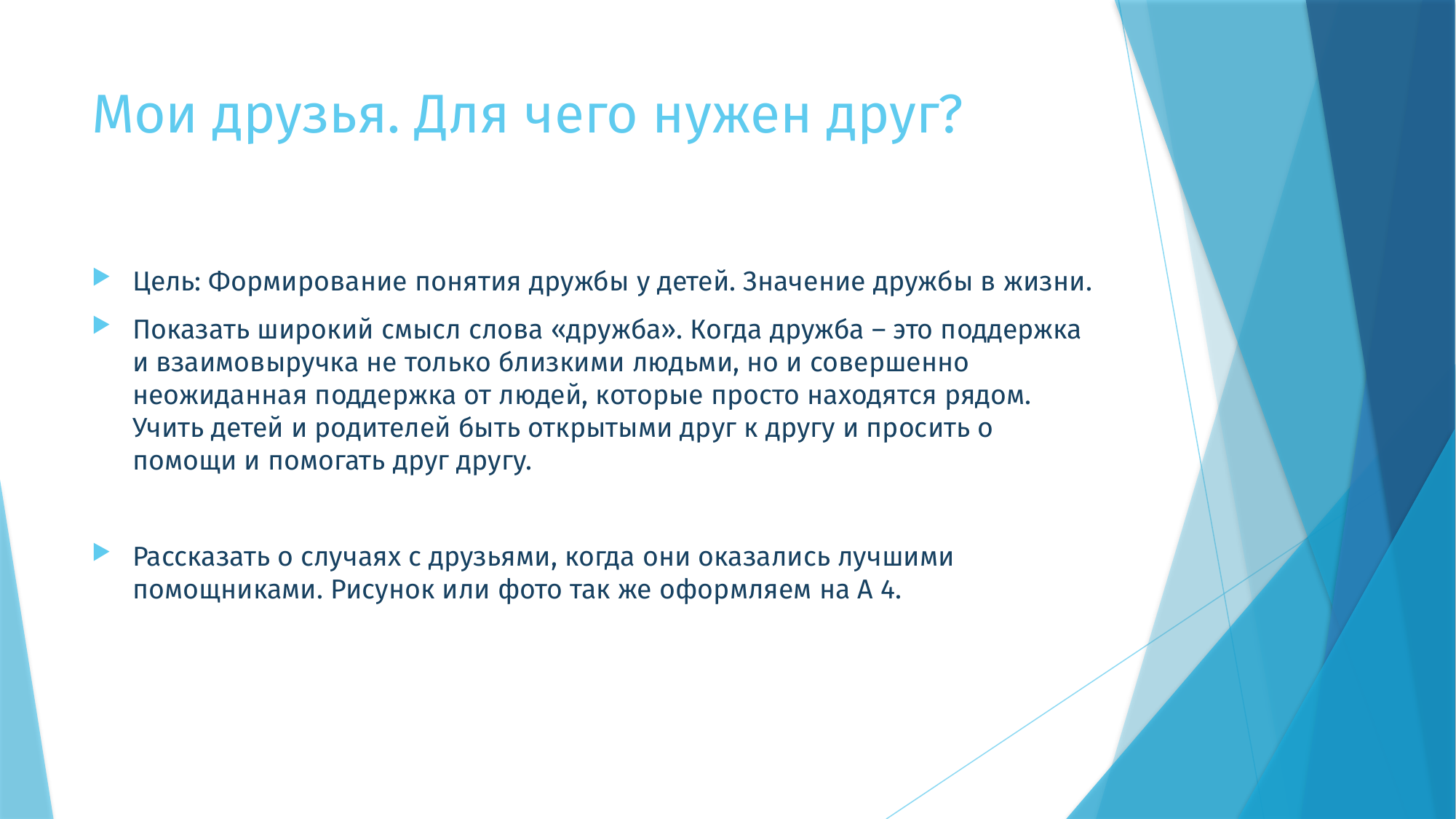

# Мои друзья. Для чего нужен друг?
Цель: Формирование понятия дружбы у детей. Значение дружбы в жизни.
Показать широкий смысл слова «дружба». Когда дружба – это поддержка и взаимовыручка не только близкими людьми, но и совершенно неожиданная поддержка от людей, которые просто находятся рядом. Учить детей и родителей быть открытыми друг к другу и просить о помощи и помогать друг другу.

Рассказать о случаях с друзьями, когда они оказались лучшими помощниками. Рисунок или фото так же оформляем на А 4.